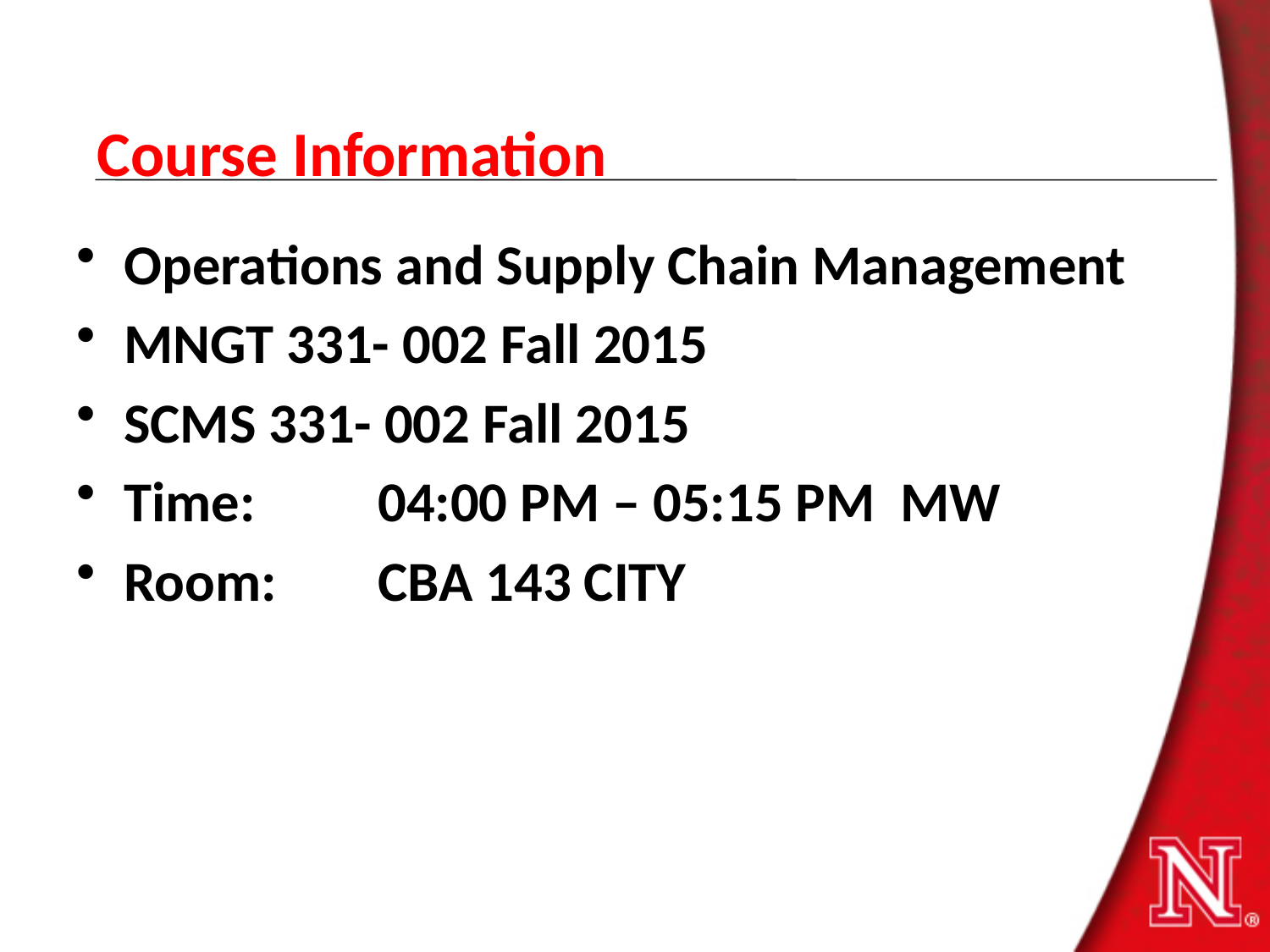

# Course Information
Operations and Supply Chain Management
MNGT 331- 002 Fall 2015
SCMS 331- 002 Fall 2015
Time: 	04:00 PM – 05:15 PM  MW
Room: 	CBA 143 CITY